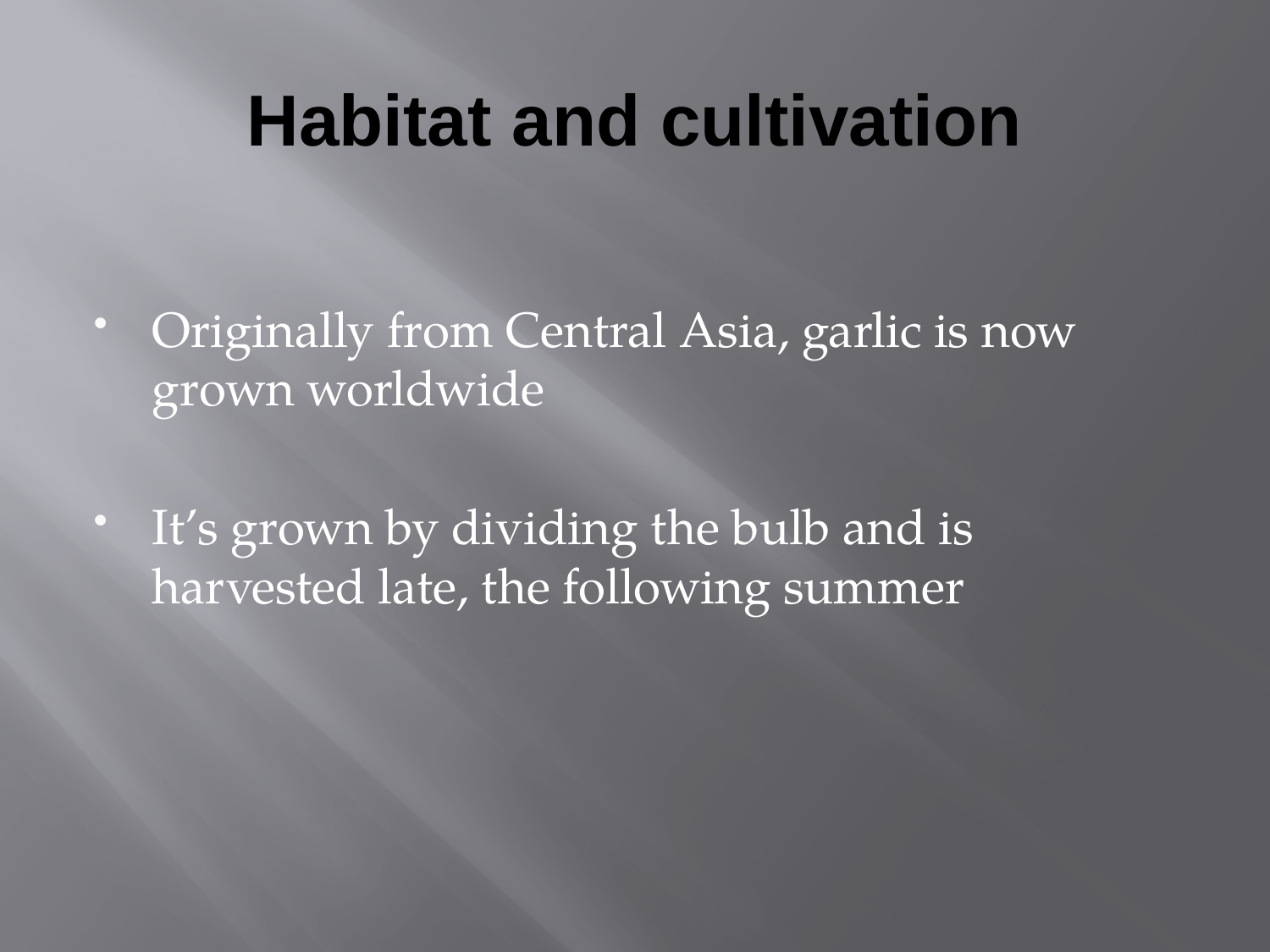

# Habitat and cultivation

Originally from Central Asia, garlic is now grown worldwide

It’s grown by dividing the bulb and is harvested late, the following summer